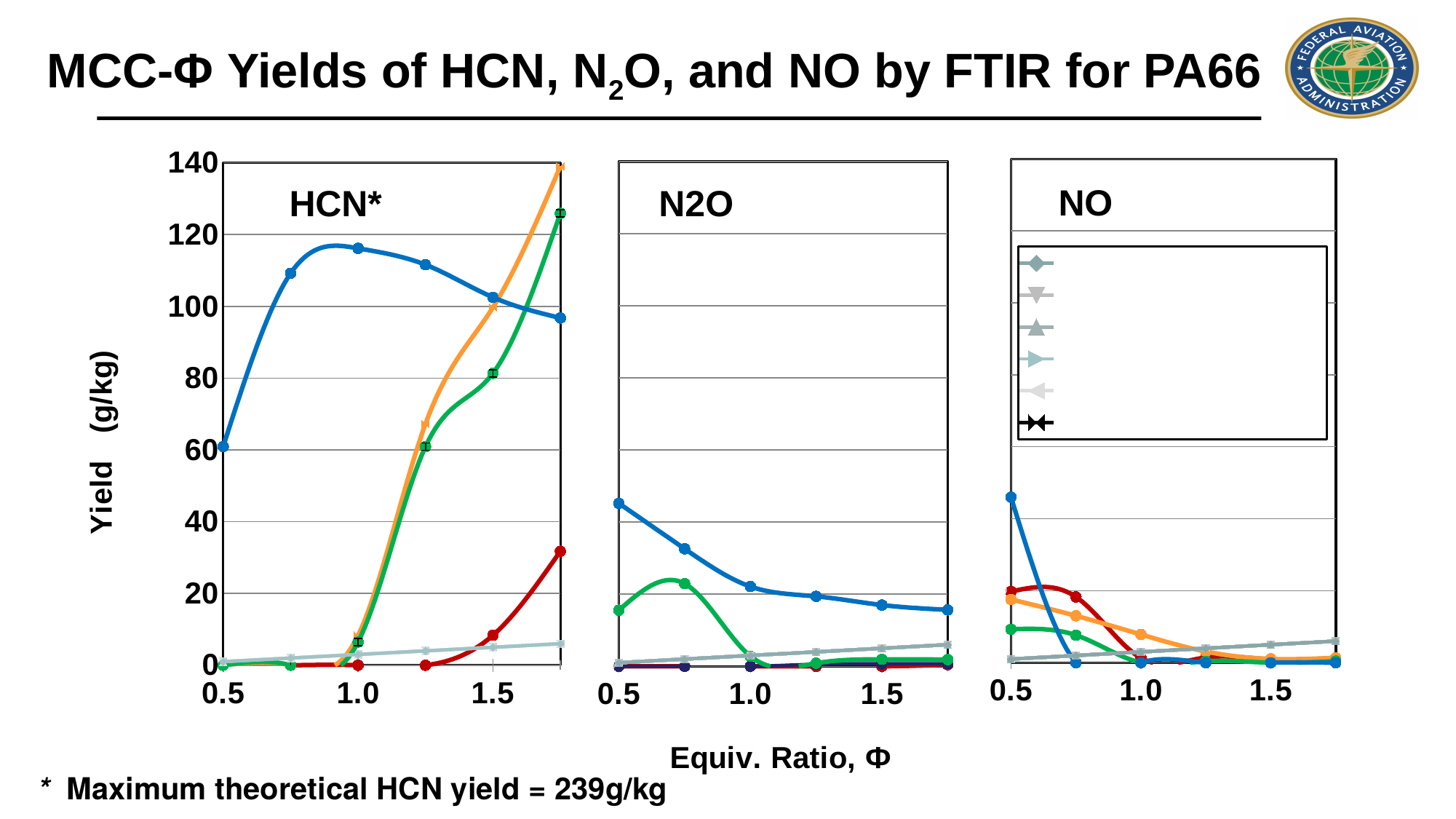

MCC-Φ Yields of HCN, N2O, and NO by FTIR for PA66

### Chart: HCN*

| Category |  | 750C |  | 1000C |  | 1250C |  | 1500C |
|---|---|---|---|---|---|---|---|---|

### Chart: NO

| Category |  |  |  |  |  |  |  | PHI |  | 750C N2O |  |  |  | 1500C |  | 750°C (smouldering) | 1000°C | 1250°C | 1500°C |
|---|---|---|---|---|---|---|---|---|---|---|---|---|---|---|---|---|---|---|---|

### Chart: N2O

| Category |  |  |  |  |  |  |  | PHI |  | 750C N2O | 750C  |  | 1000C |  | 1250C |  | 1500C |  | 1500C |
|---|---|---|---|---|---|---|---|---|---|---|---|---|---|---|---|---|---|---|---|
*  Maximum theoretical HCN yield = 239g/kg